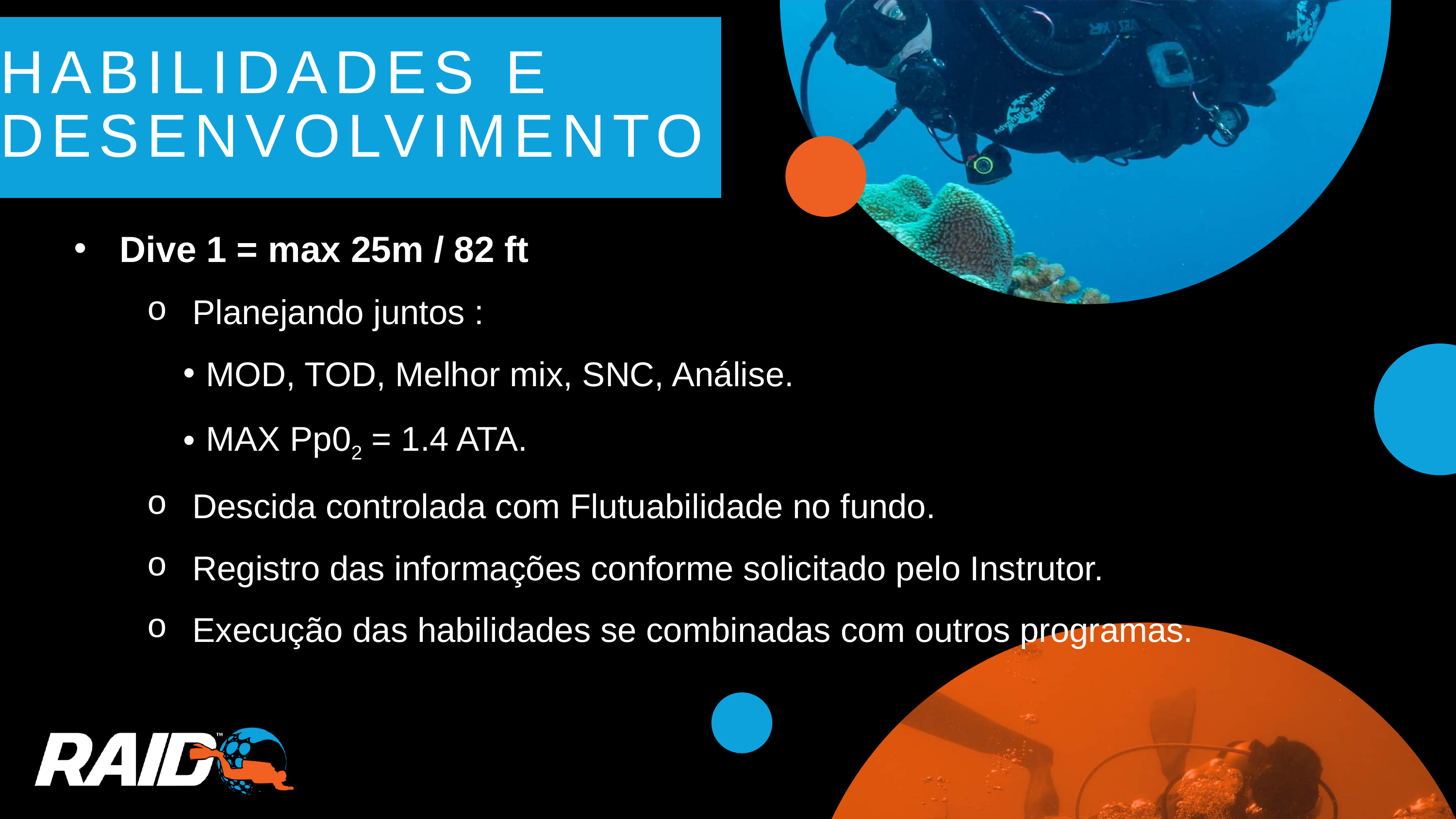

HABILIDADES E DESENVOLVIMENTO

Dive 1 = max 25m / 82 ft
Planejando juntos :
MOD, TOD, Melhor mix, SNC, Análise.
MAX Pp02 = 1.4 ATA.
Descida controlada com Flutuabilidade no fundo.
Registro das informações conforme solicitado pelo Instrutor.
Execução das habilidades se combinadas com outros programas.